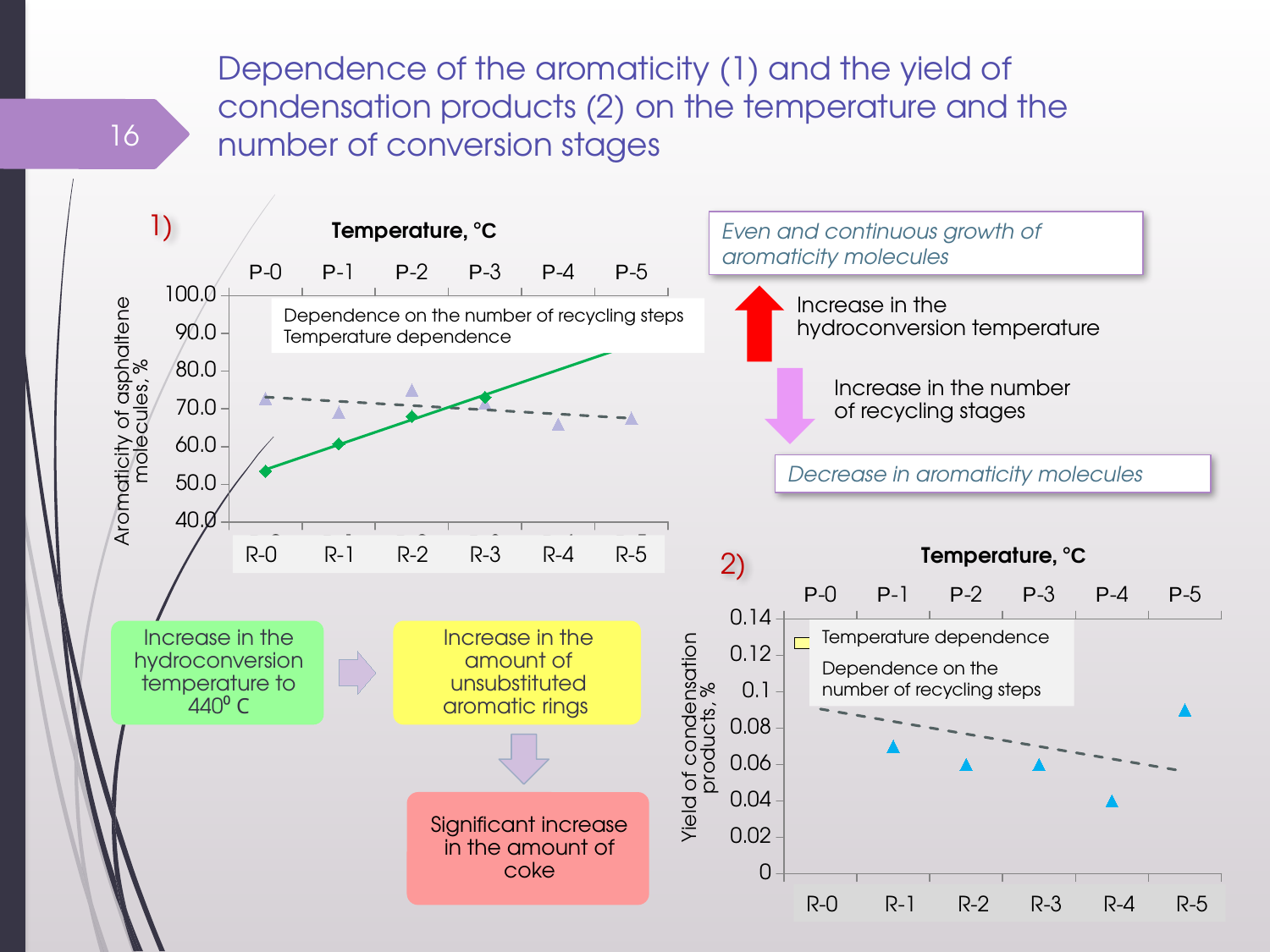

# Dependence of the aromaticity (1) and the yield of condensation products (2) on the temperature and the number of conversion stages
16
1)
Even and continuous growth of aromaticity molecules

[unsupported chart]

Increase in the hydroconversion temperature
Increase in the number of recycling stages
Dependence on the number of recycling steps
Temperature dependence
Decrease in aromaticity molecules
R-0        R-1       R-2       R-3       R-4       R-5

### Chart

| Category |  |  |
|---|---|---|
| 425 | 0.06000000000000003 | 0.12000000000000002 |
| 440 | 0.08000000000000004 | 0.07000000000000002 |
| 445 | 0.5 | 0.06000000000000003 |
| 450 | 0.7200000000000006 | 0.06000000000000003 |
2)
Increase in the hydroconversion temperature to 440⁰ С

Increase in the amount of unsubstituted aromatic rings
Temperature dependence
Dependence on the number of recycling steps

Significant increase in the amount of coke
R-0        R-1       R-2       R-3       R-4       R-5